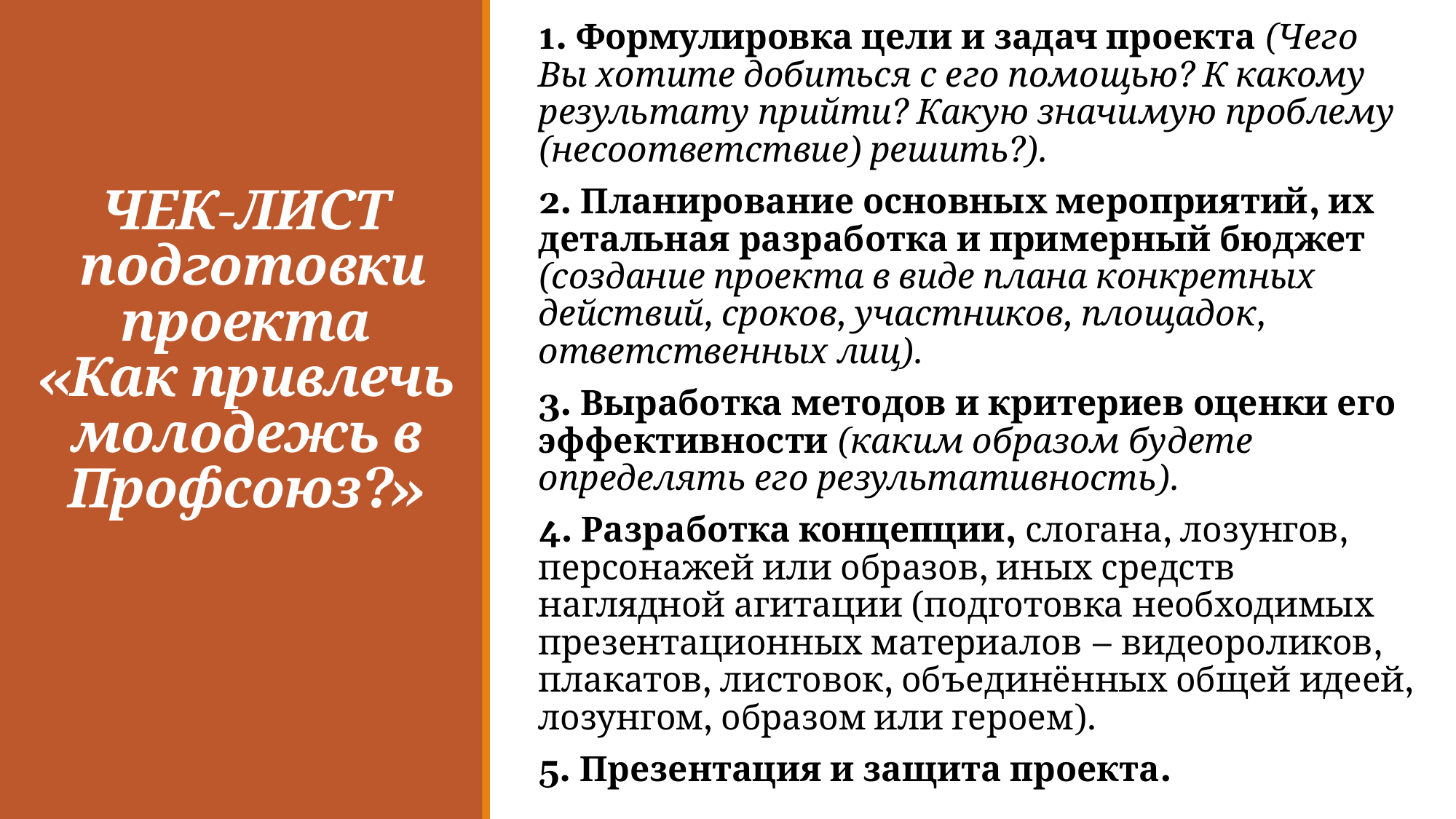

1. Формулировка цели и задач проекта (Чего Вы хотите добиться с его помощью? К какому результату прийти? Какую значимую проблему (несоответствие) решить?).
2. Планирование основных мероприятий, их детальная разработка и примерный бюджет (создание проекта в виде плана конкретных действий, сроков, участников, площадок, ответственных лиц).
3. Выработка методов и критериев оценки его эффективности (каким образом будете определять его результативность).
4. Разработка концепции, слогана, лозунгов, персонажей или образов, иных средств наглядной агитации (подготовка необходимых презентационных материалов – видеороликов, плакатов, листовок, объединённых общей идеей, лозунгом, образом или героем).
5. Презентация и защита проекта.

# ЧЕК-ЛИСТ подготовки проекта «Как привлечь молодежь в Профсоюз?»